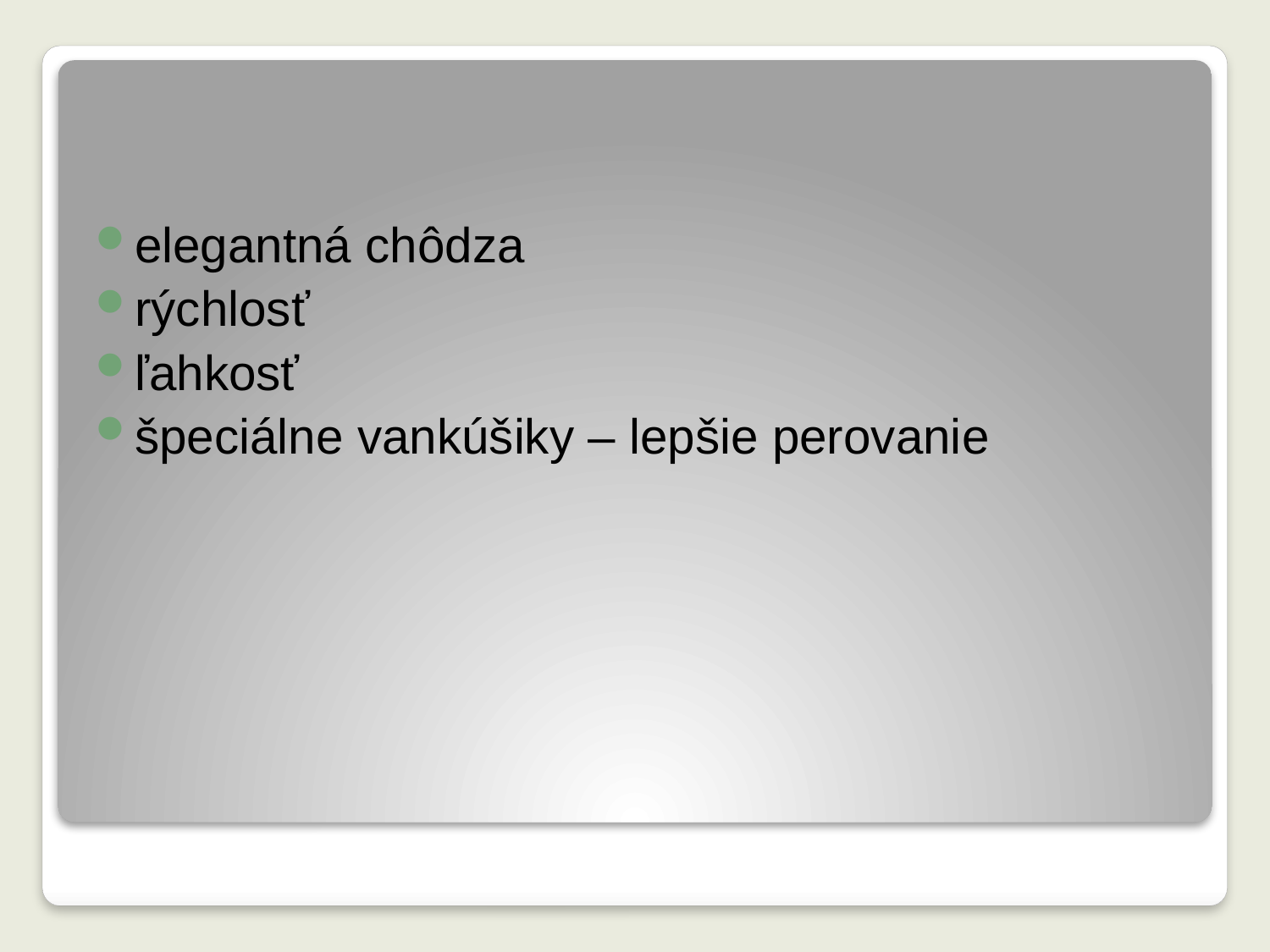

elegantná chôdza
rýchlosť
ľahkosť
špeciálne vankúšiky – lepšie perovanie